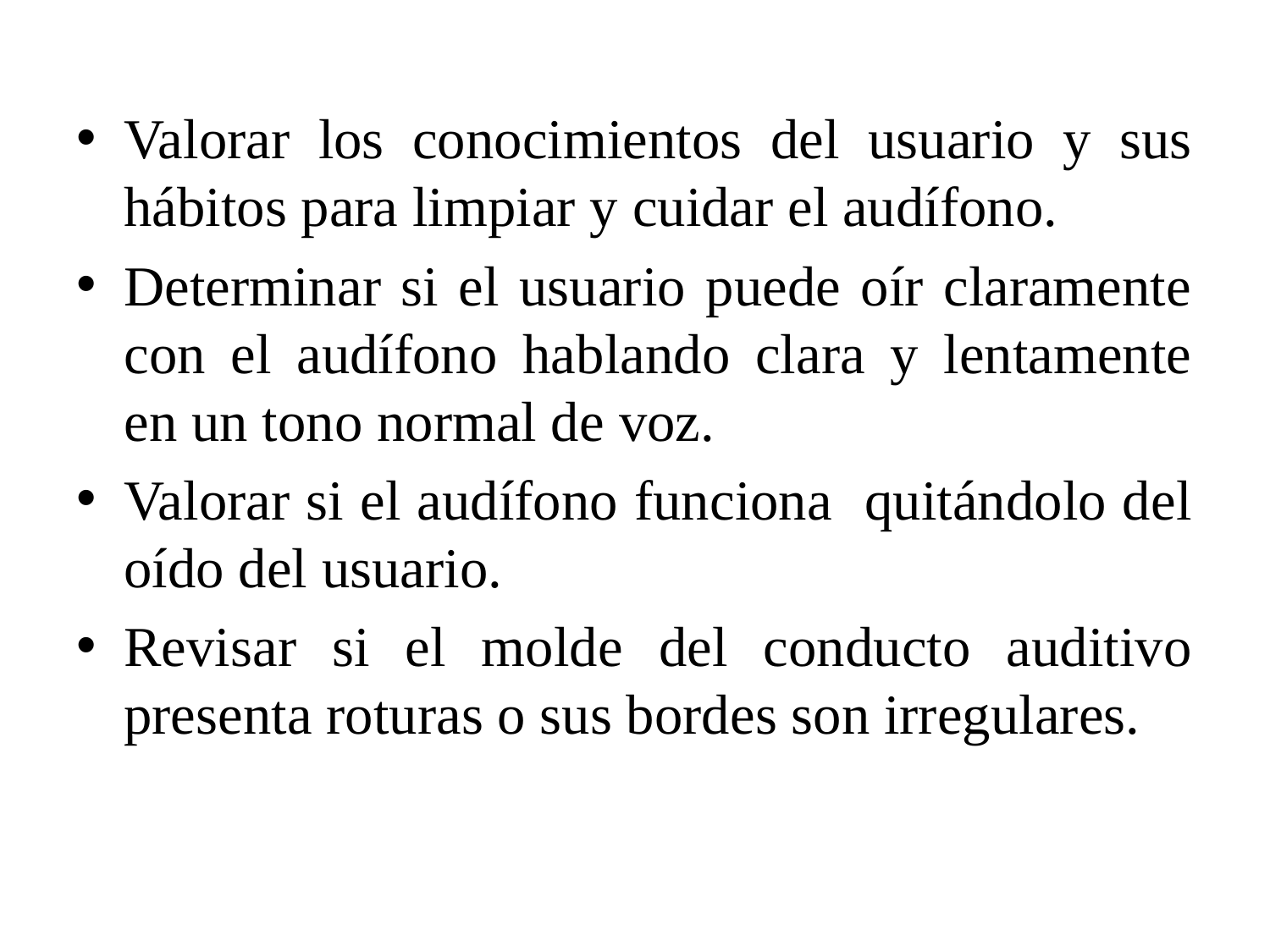

Valorar los conocimientos del usuario y sus hábitos para limpiar y cuidar el audífono.
Determinar si el usuario puede oír claramente con el audífono hablando clara y lentamente en un tono normal de voz.
Valorar si el audífono funciona  quitándolo del oído del usuario.
Revisar si el molde del conducto auditivo presenta roturas o sus bordes son irregulares.